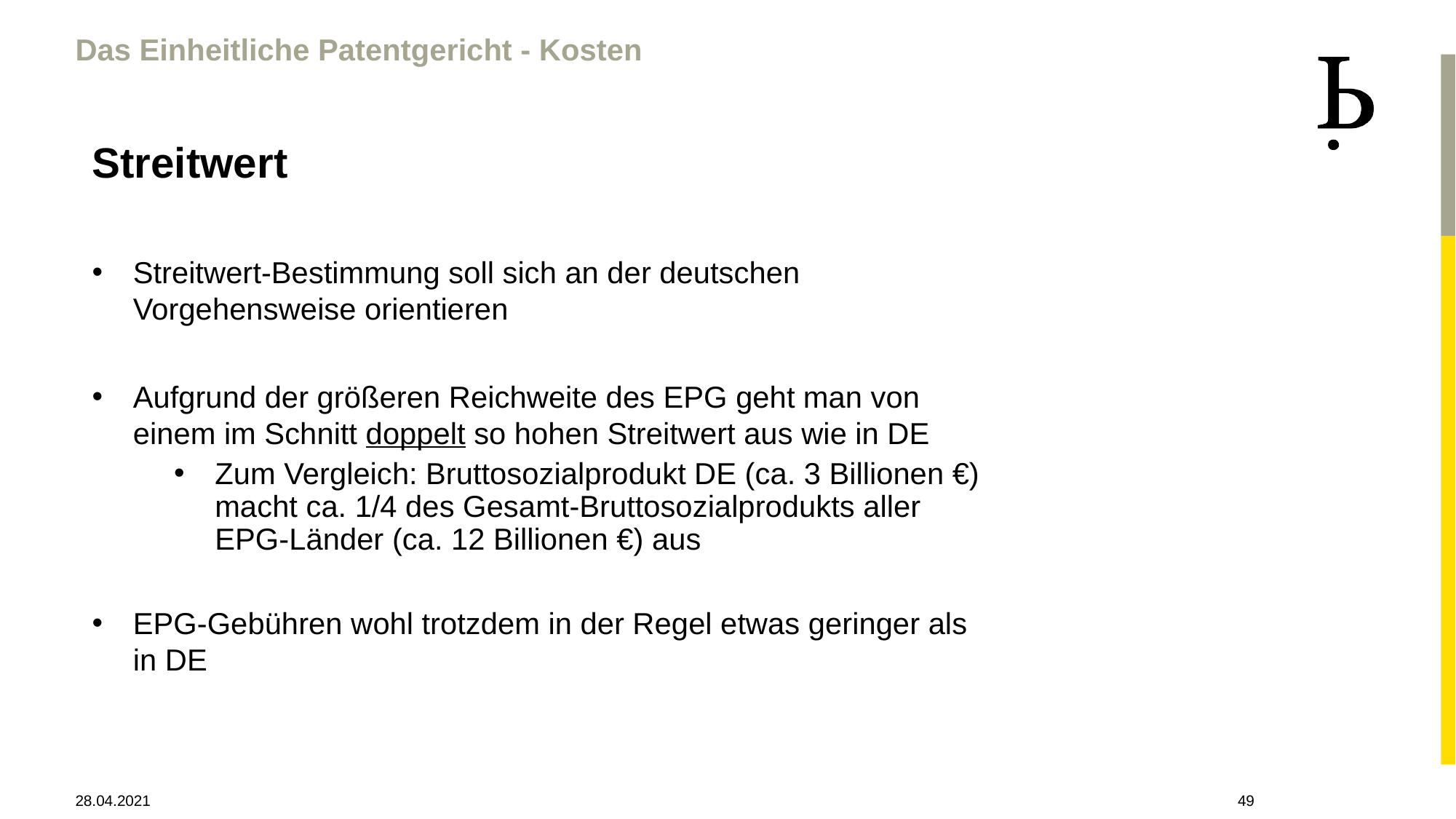

Das Einheitliche Patentgericht - Kosten
Streitwert

Streitwert-Bestimmung soll sich an der deutschen Vorgehensweise orientieren
Aufgrund der größeren Reichweite des EPG geht man von einem im Schnitt doppelt so hohen Streitwert aus wie in DE
Zum Vergleich: Bruttosozialprodukt DE (ca. 3 Billionen €) macht ca. 1/4 des Gesamt-Bruttosozialprodukts aller EPG-Länder (ca. 12 Billionen €) aus
EPG-Gebühren wohl trotzdem in der Regel etwas geringer als in DE
28.04.2021
49